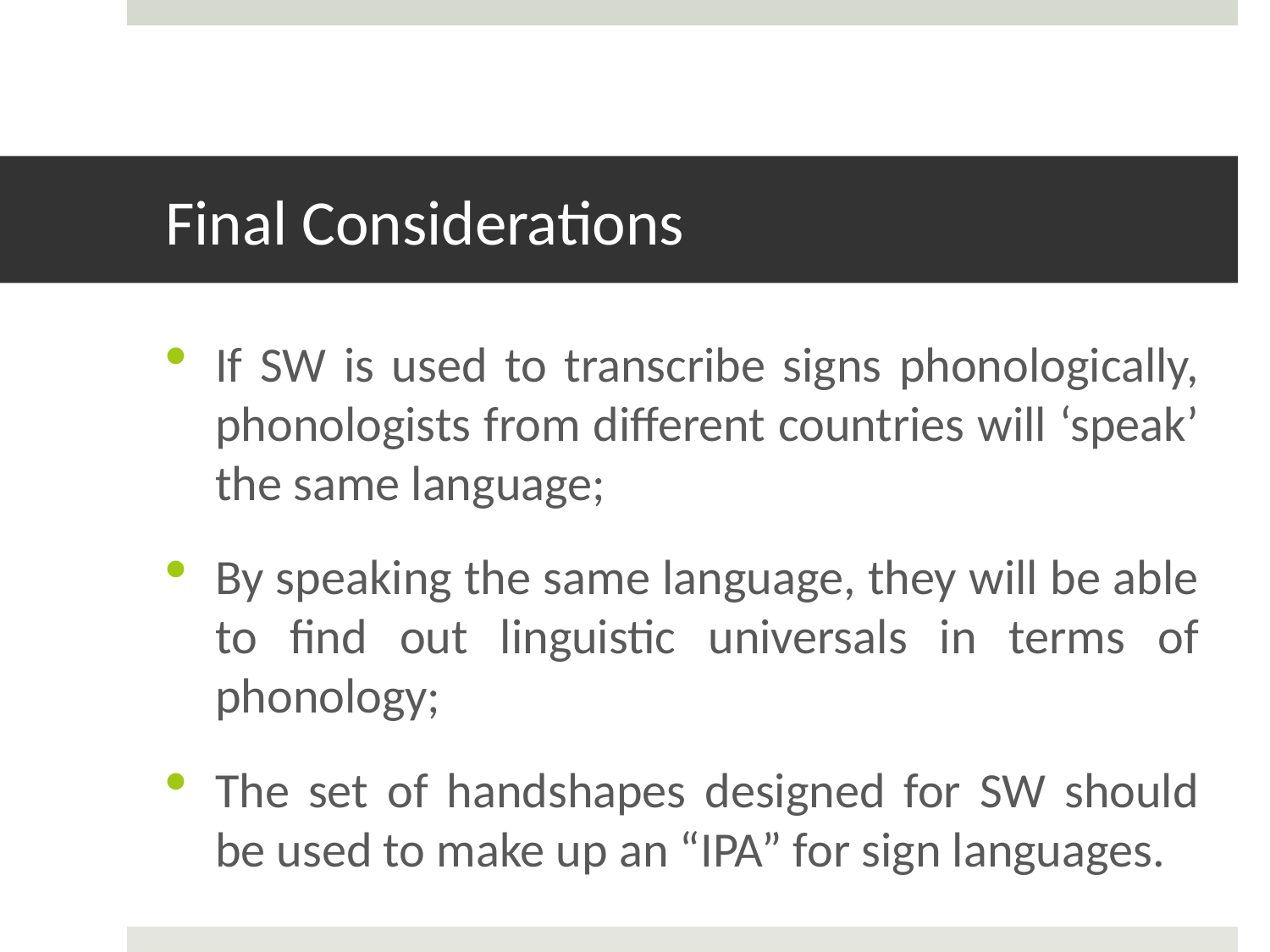

# Final Considerations
If SW is used to transcribe signs phonologically, phonologists from different countries will ‘speak’ the same language;
By speaking the same language, they will be able to find out linguistic universals in terms of phonology;
The set of handshapes designed for SW should be used to make up an “IPA” for sign languages.